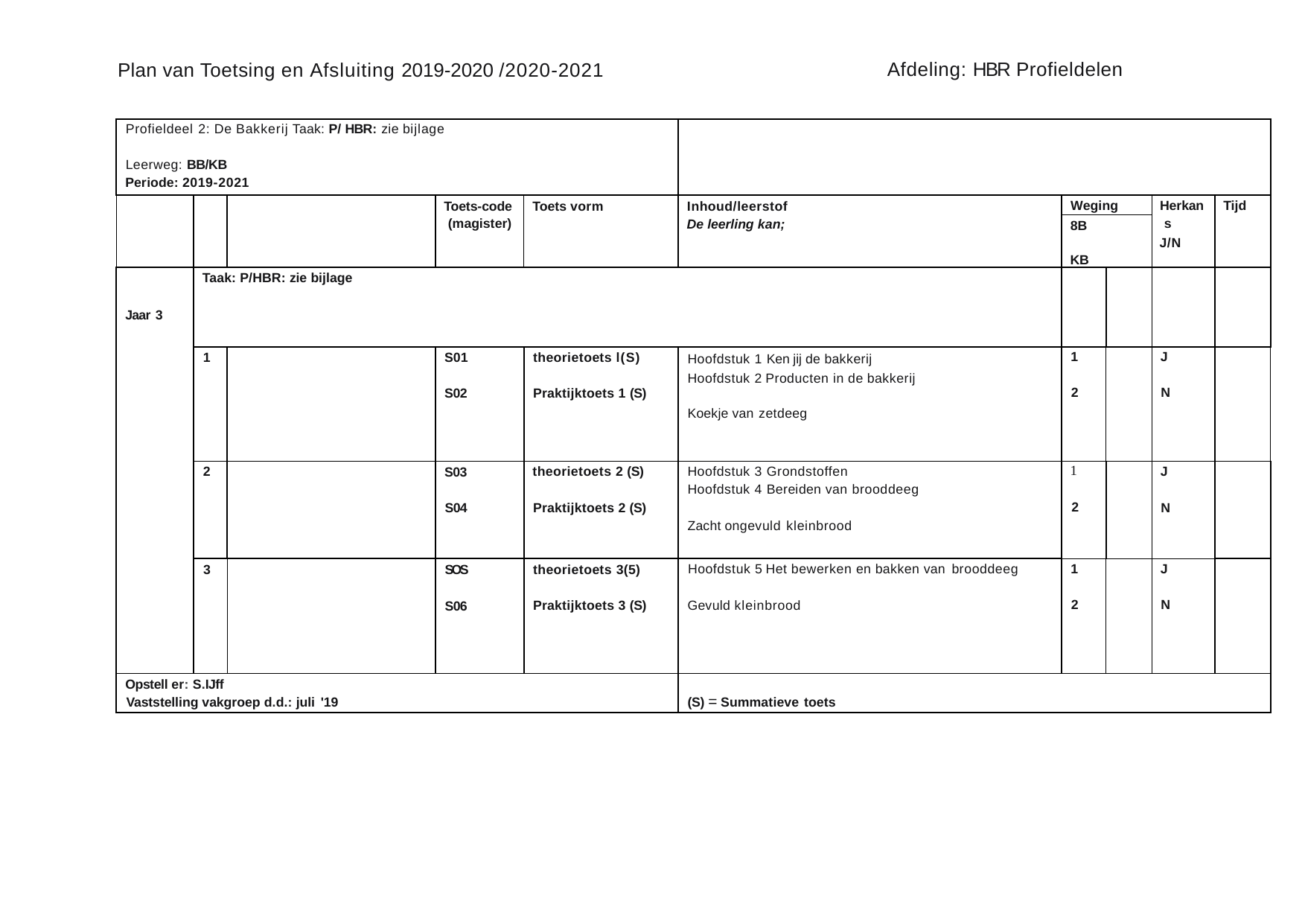

Afdeling: HBR Profieldelen
Plan van Toetsing en Afsluiting 2019-2020 /2020-2021
| Profieldeel 2: De Bakkerij Taak: P/ HBR: zie bijlage Leerweg: BB/KB Periode: 2019-2021 |  |  |  |  |  |  |  |  |  |
| --- | --- | --- | --- | --- | --- | --- | --- | --- | --- |
|  |  |  | Toets-code (magister) | Toets vorm | Inhoud/leerstof De leerling kan; | Weging |  | Herkan s J/N | Tijd |
|  |  |  |  |  |  | 8B KB |  |  |  |
| Jaar 3 | Taak: P/HBR: zie bijlage |  |  |  |  |  |  |  |  |
|  | 1 |  | S01 S02 | theorietoets l(S) Praktijktoets 1 (S) | Hoofdstuk 1 Ken jij de bakkerij Hoofdstuk 2 Producten in de bakkerij Koekje van zetdeeg | 1 2 |  | J N |  |
|  | 2 |  | S03 S04 | theorietoets 2 (S) Praktijktoets 2 (S) | Hoofdstuk 3 Grondstoffen Hoofdstuk 4 Bereiden van brooddeeg Zacht ongevuld kleinbrood | 1 2 |  | J N |  |
|  | 3 |  | SOS S06 | theorietoets 3(5) Praktijktoets 3 (S) | Hoofdstuk 5 Het bewerken en bakken van brooddeeg Gevuld kleinbrood | 1 2 |  | J N |  |
| Opstell er: S.IJff Vaststelling vakgroep d.d.: juli '19 |  |  |  |  | (S) = Summatieve toets |  |  |  |  |